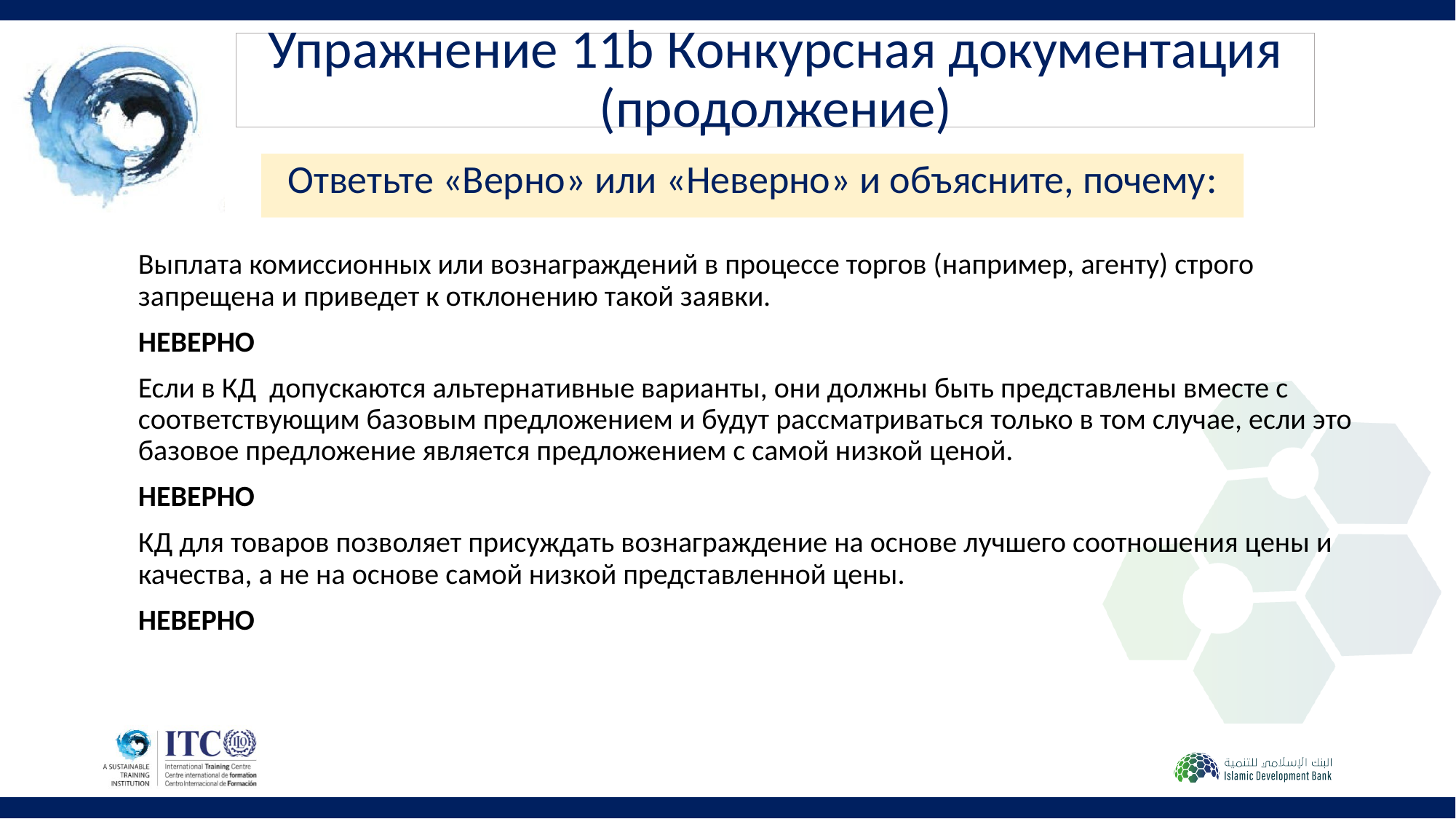

Упражнение 11b Конкурсная документация (продолжение)
Ответьте «Верно» или «Неверно» и объясните, почему:
Выплата комиссионных или вознаграждений в процессе торгов (например, агенту) строго запрещена и приведет к отклонению такой заявки.
НЕВЕРНО
Если в КД  допускаются альтернативные варианты, они должны быть представлены вместе с соответствующим базовым предложением и будут рассматриваться только в том случае, если это базовое предложение является предложением с самой низкой ценой.
НЕВЕРНО
КД для товаров позволяет присуждать вознаграждение на основе лучшего соотношения цены и качества, а не на основе самой низкой представленной цены.
НЕВЕРНО